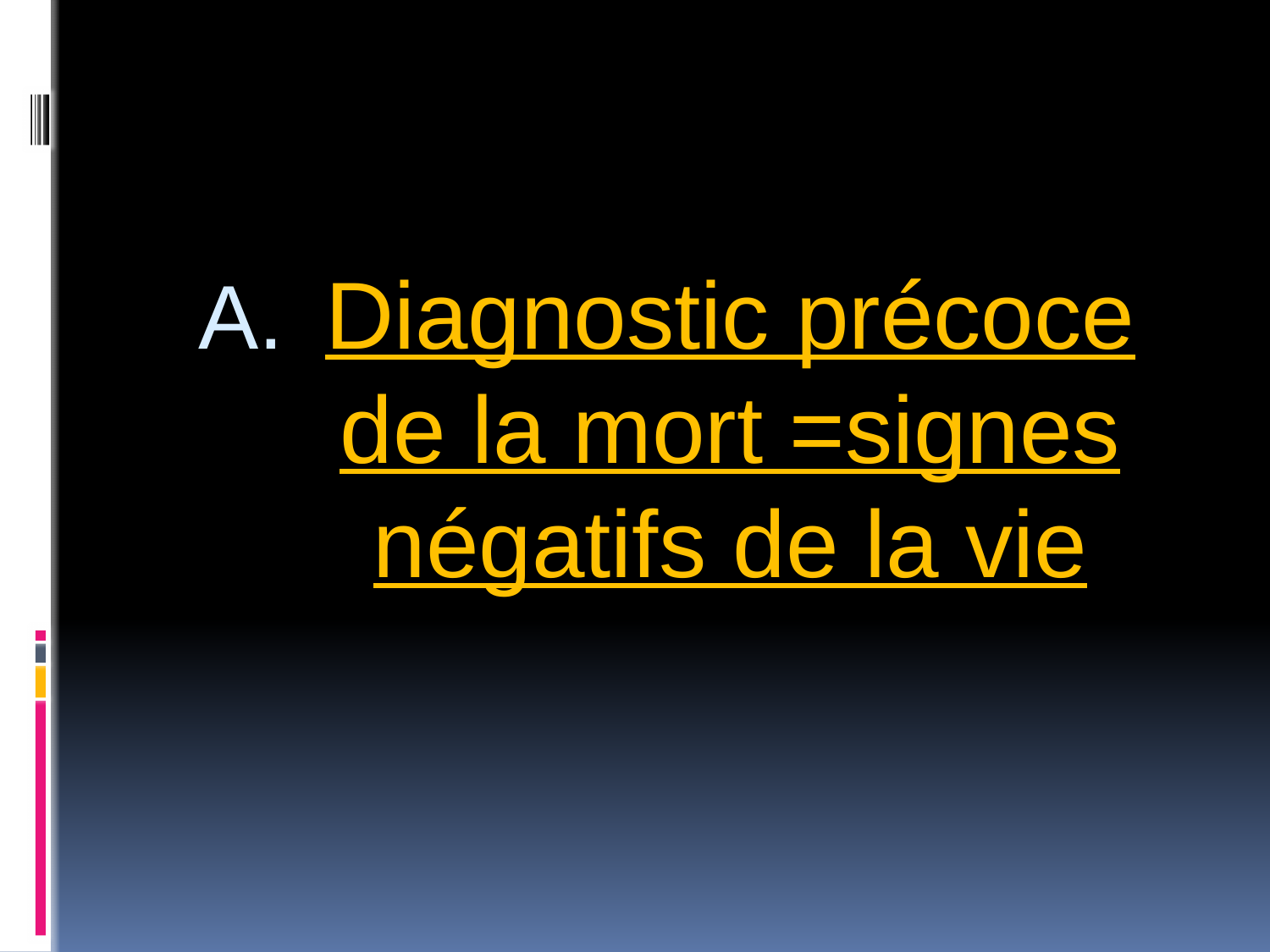

Diagnostic précoce de la mort =signes négatifs de la vie